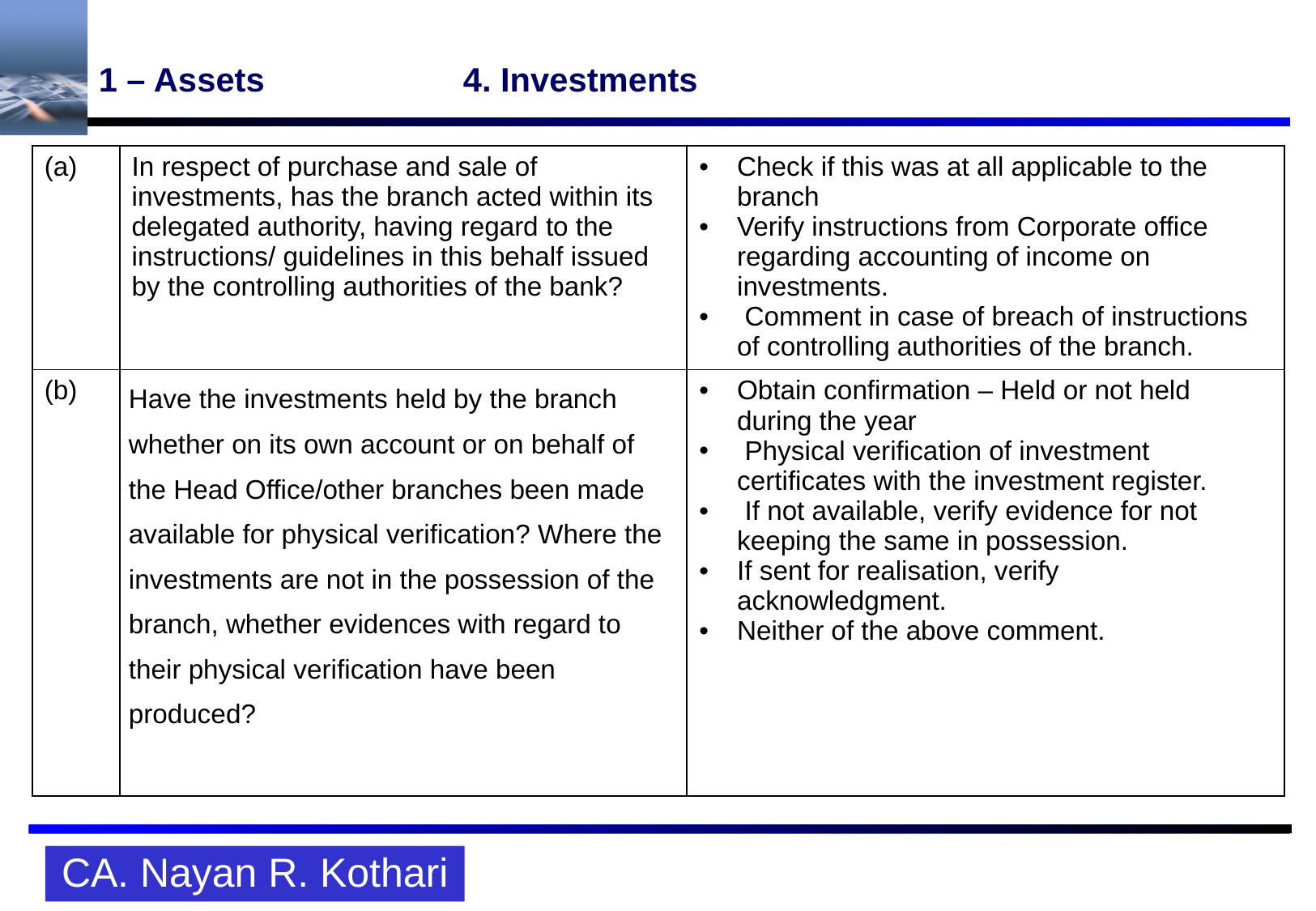

# 1 – Assets		4. Investments
| (a) | In respect of purchase and sale of investments, has the branch acted within its delegated authority, having regard to the instructions/ guidelines in this behalf issued by the controlling authorities of the bank? | Check if this was at all applicable to the branch Verify instructions from Corporate office regarding accounting of income on investments. Comment in case of breach of instructions of controlling authorities of the branch. |
| --- | --- | --- |
| (b) | Have the investments held by the branch whether on its own account or on behalf of the Head Office/other branches been made available for physical verification? Where the investments are not in the possession of the branch, whether evidences with regard to their physical verification have been produced? | Obtain confirmation – Held or not held during the year Physical verification of investment certificates with the investment register. If not available, verify evidence for not keeping the same in possession. If sent for realisation, verify acknowledgment. Neither of the above comment. |